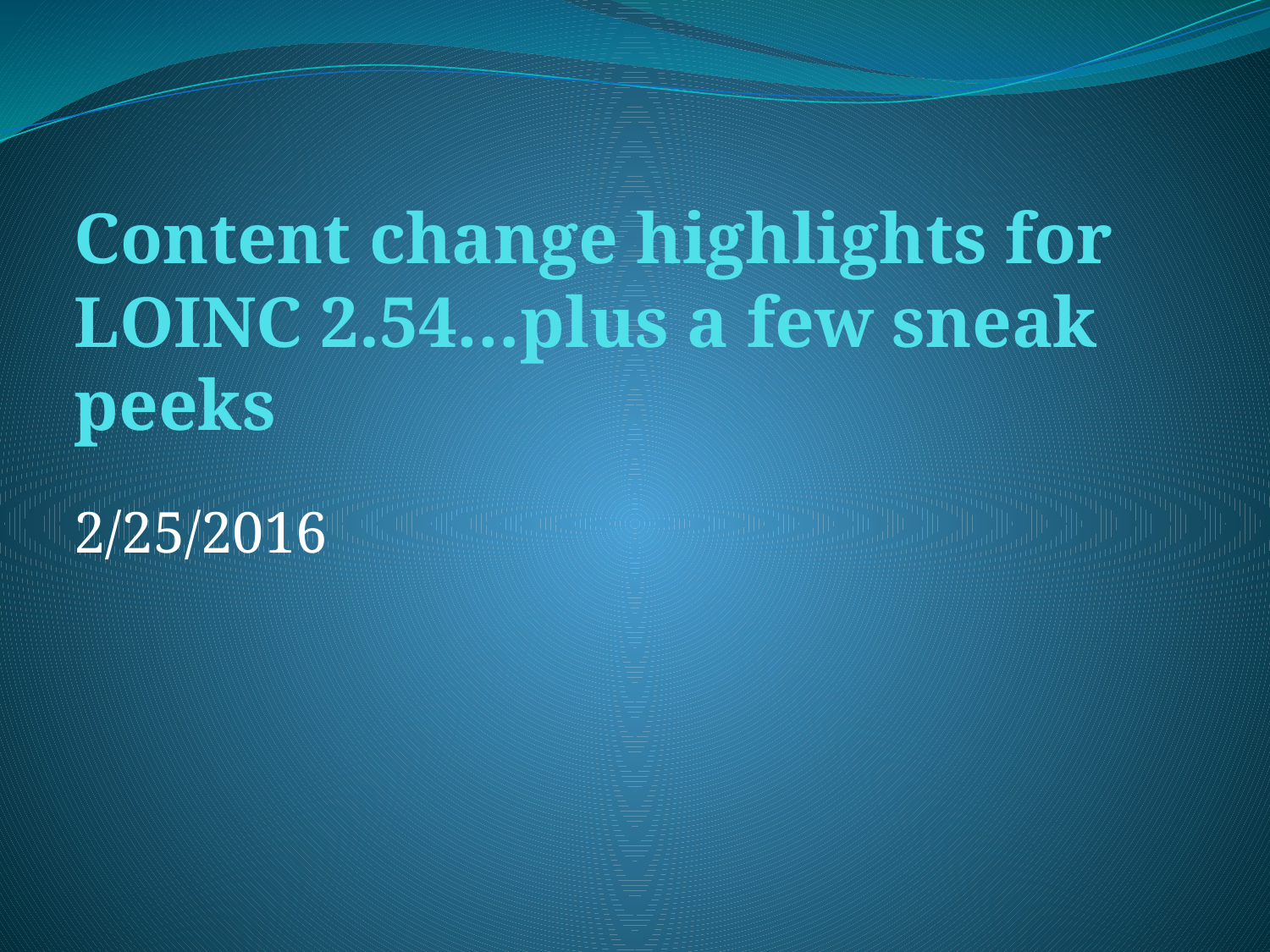

# Content change highlights for LOINC 2.54…plus a few sneak peeks
2/25/2016